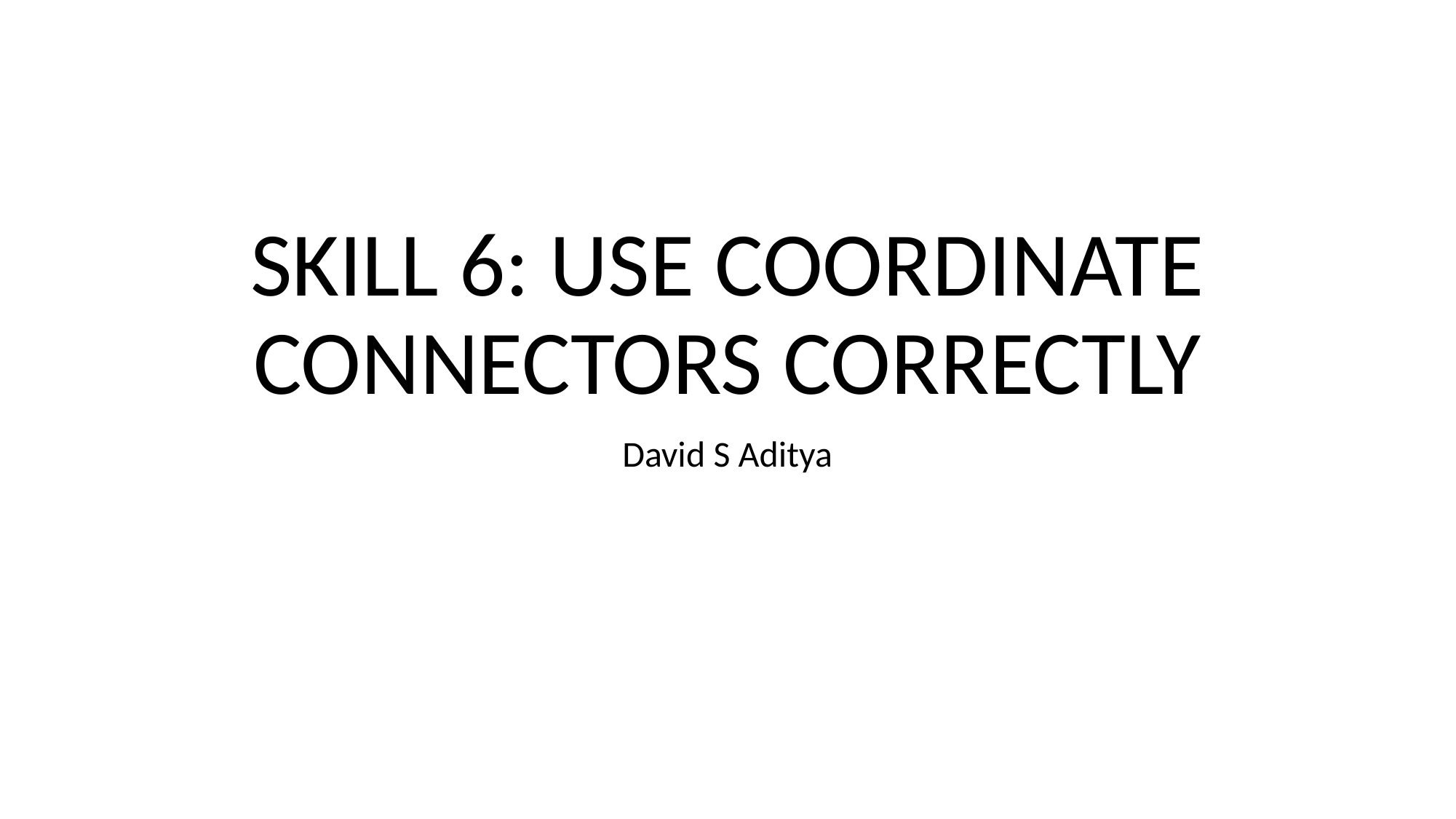

# SKILL 6: USE COORDINATE CONNECTORS CORRECTLY
David S Aditya